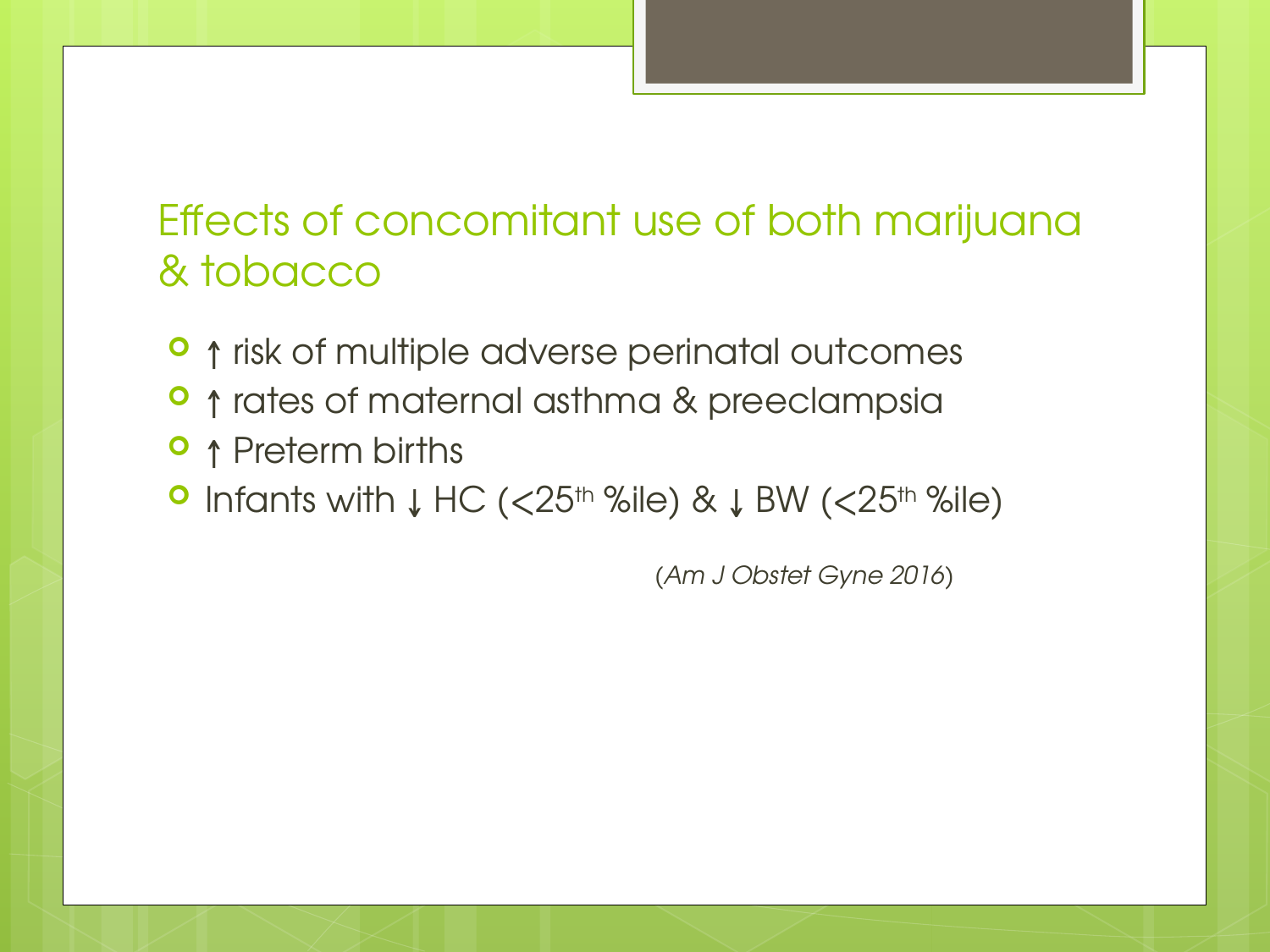

# Effects of concomitant use of both marijuana & tobacco
↑ risk of multiple adverse perinatal outcomes
↑ rates of maternal asthma & preeclampsia
↑ Preterm births
Infants with ↓ HC (<25th %ile) & ↓ BW (<25th %ile)

                                                                        (Am J Obstet Gyne 2016)